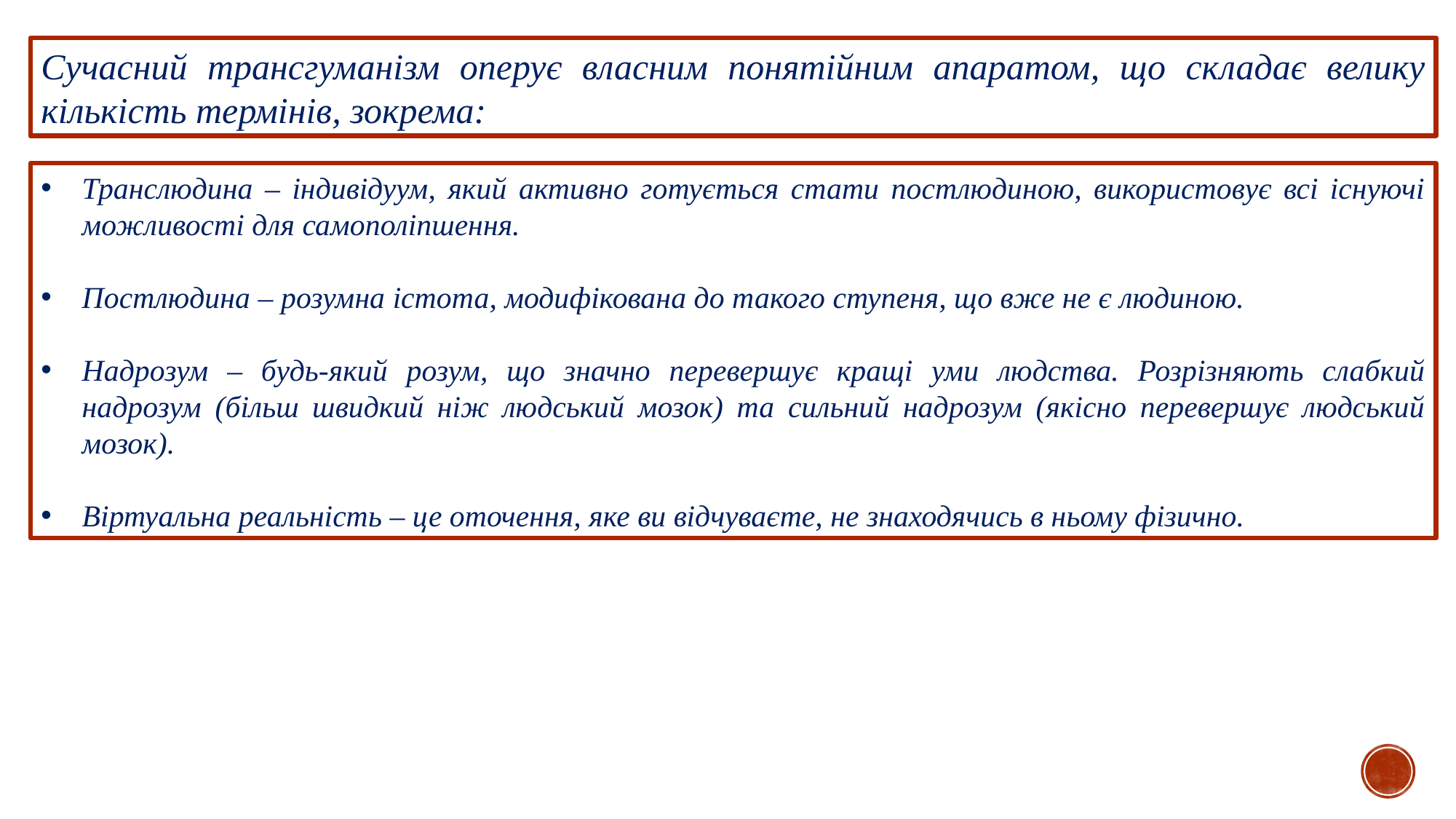

Сучасний трансгуманізм оперує власним понятійним апаратом, що складає велику кількість термінів, зокрема:
Транслюдина – індивідуум, який активно готується стати постлюдиною, використовує всі існуючі можливості для самополіпшення.

Постлюдина – розумна істота, модифікована до такого ступеня, що вже не є людиною.

Надрозум – будь-який розум, що значно перевершує кращі уми людства. Розрізняють слабкий надрозум (більш швидкий ніж людський мозок) та сильний надрозум (якісно перевершує людський мозок).

Віртуальна реальність – це оточення, яке ви відчуваєте, не знаходячись в ньому фізично.